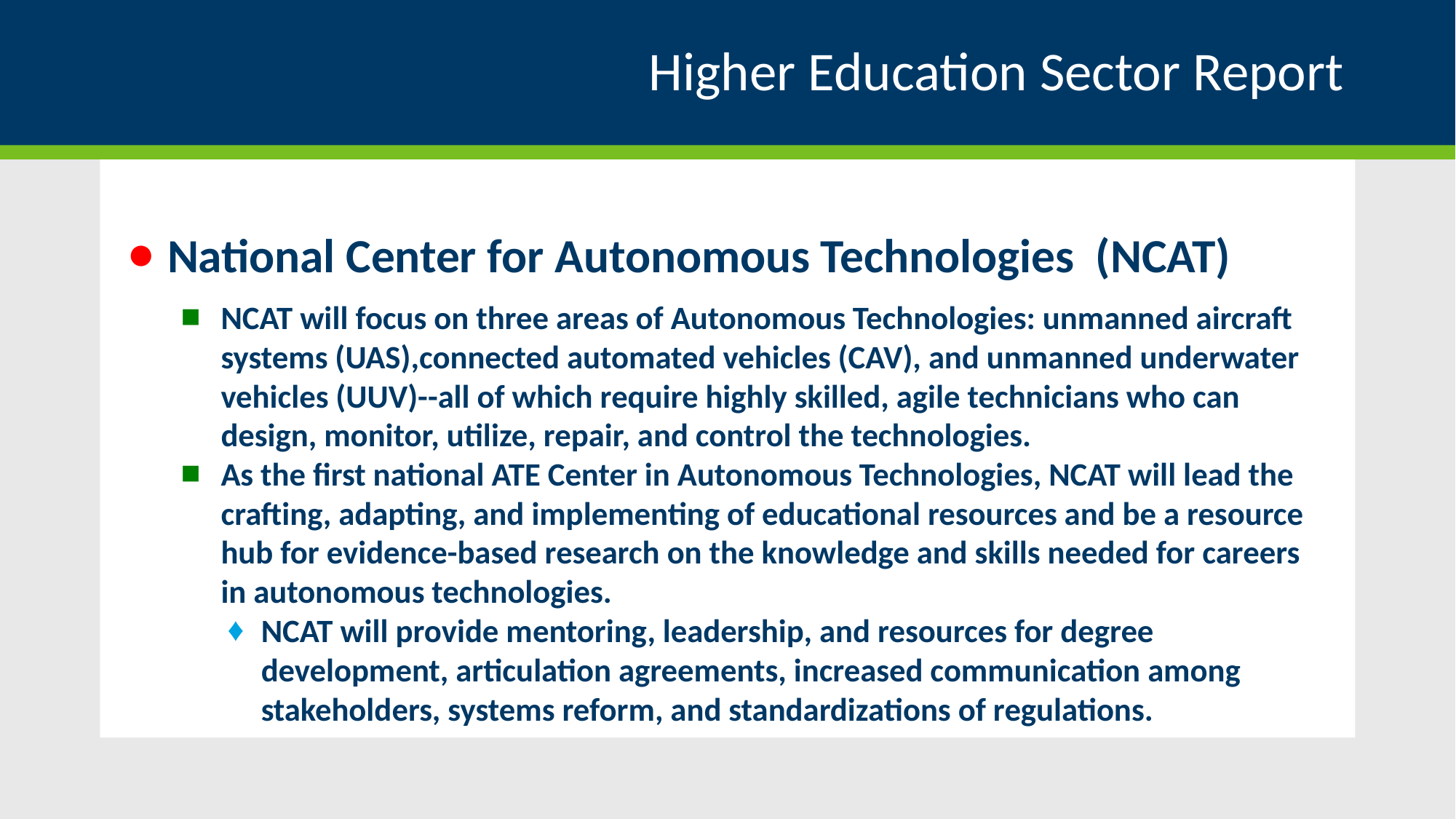

# Higher Education Sector Report
National Center for Autonomous Technologies  (NCAT)
NCAT will focus on three areas of Autonomous Technologies: unmanned aircraft systems (UAS),connected automated vehicles (CAV), and unmanned underwater vehicles (UUV)--all of which require highly skilled, agile technicians who can design, monitor, utilize, repair, and control the technologies.
As the first national ATE Center in Autonomous Technologies, NCAT will lead the crafting, adapting, and implementing of educational resources and be a resource hub for evidence-based research on the knowledge and skills needed for careers in autonomous technologies.
NCAT will provide mentoring, leadership, and resources for degree development, articulation agreements, increased communication among stakeholders, systems reform, and standardizations of regulations.